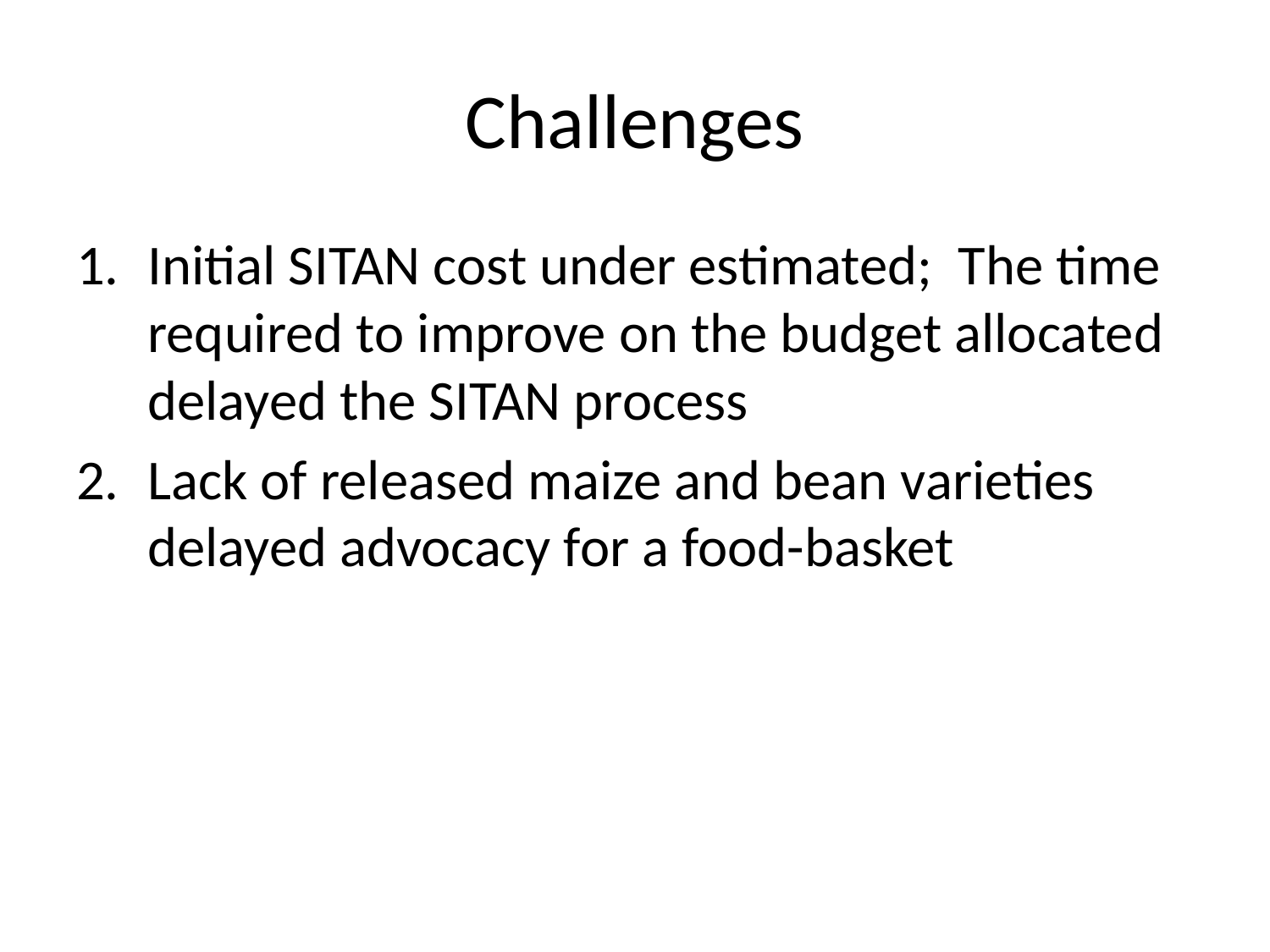

# Challenges
Initial SITAN cost under estimated;  The time required to improve on the budget allocated delayed the SITAN process
Lack of released maize and bean varieties delayed advocacy for a food-basket